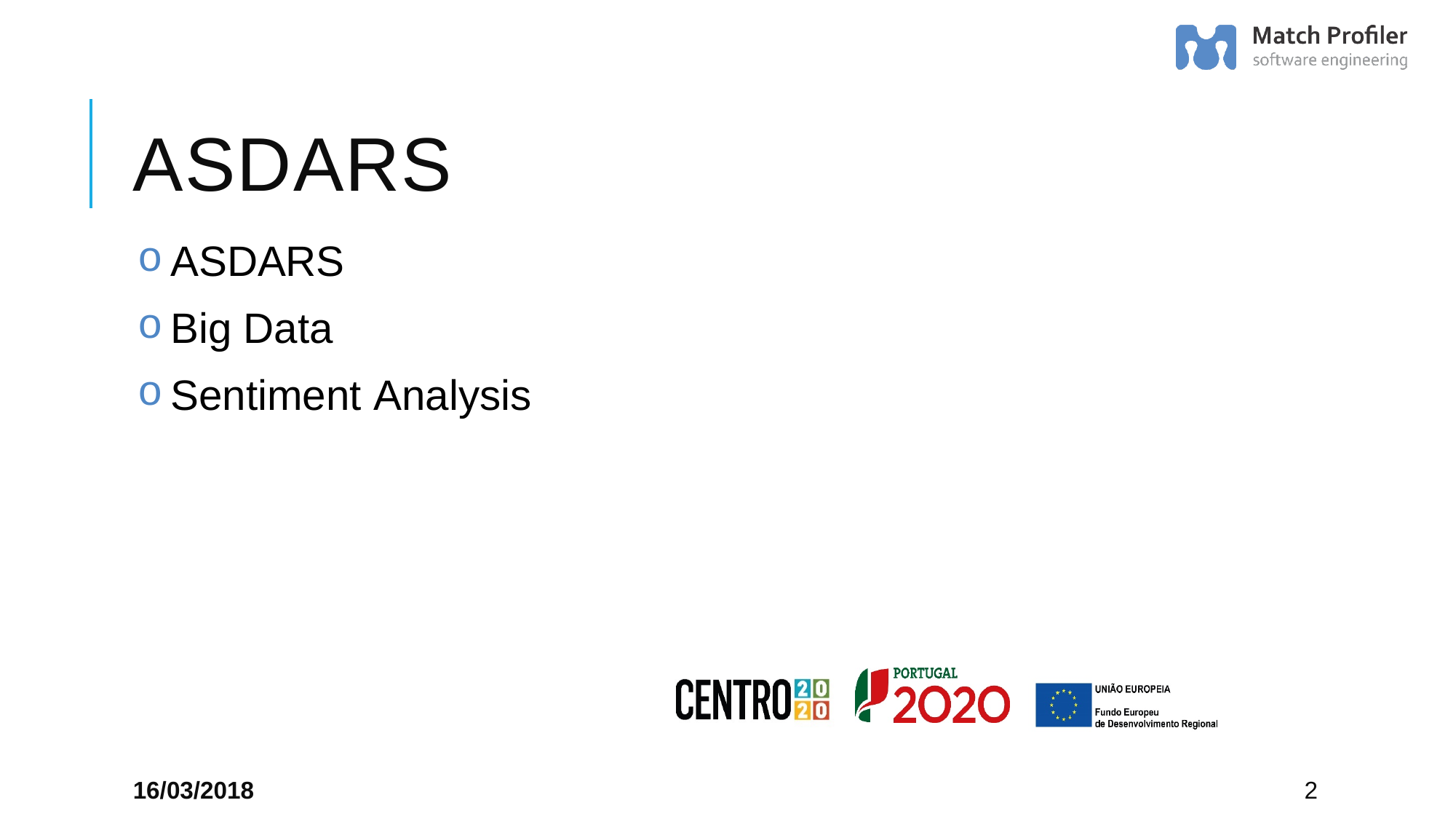

# ASDARS
ASDARS
Big Data
Sentiment Analysis

16/03/2018
2